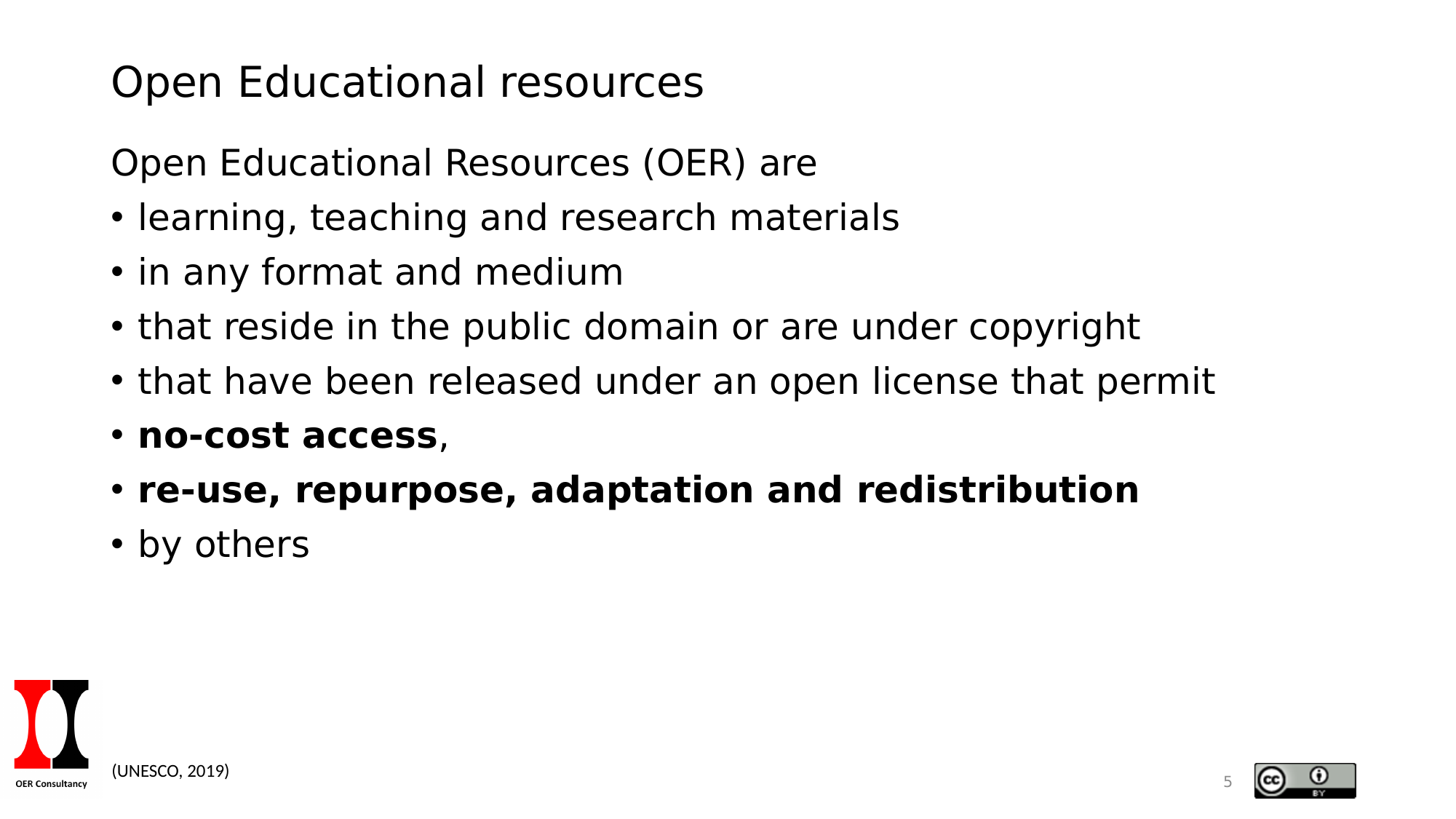

# Open Educational resources
Open Educational Resources (OER) are
learning, teaching and research materials
in any format and medium
that reside in the public domain or are under copyright
that have been released under an open license that permit
no-cost access,
re-use, repurpose, adaptation and redistribution
by others
(UNESCO, 2019)
5